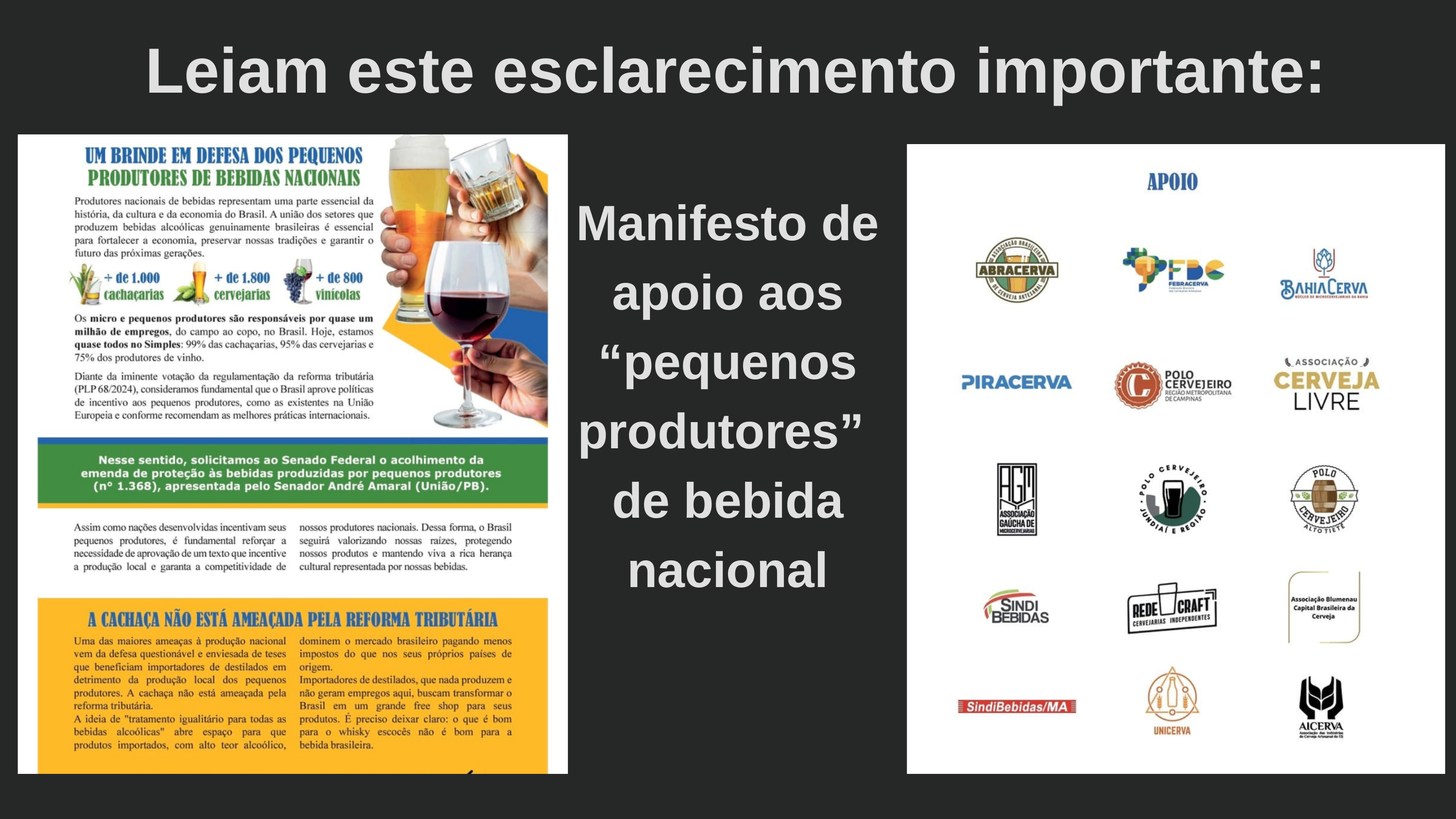

Leiam este esclarecimento importante:

Manifesto de apoio aos “pequenos produtores”
de bebida nacional